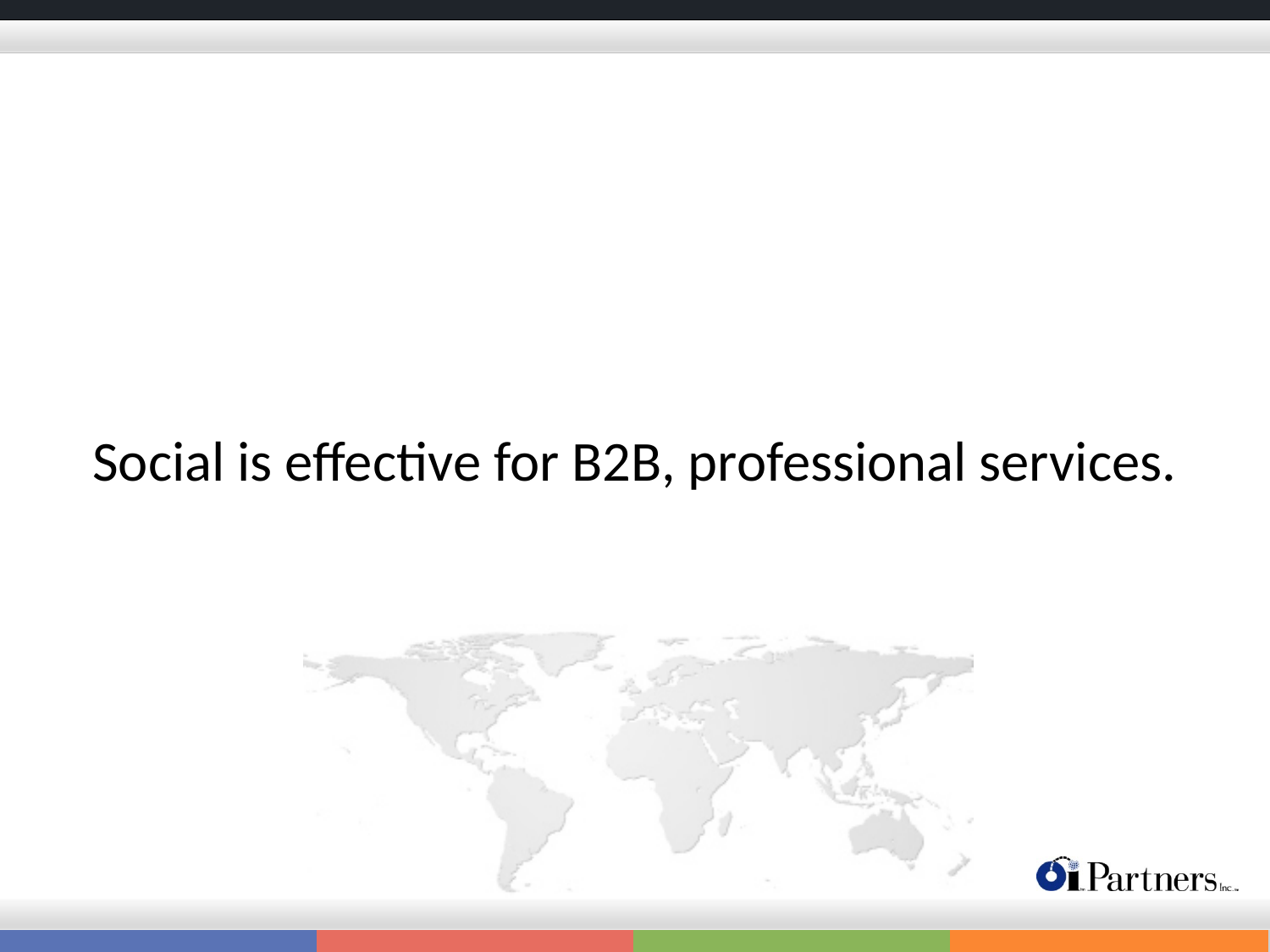

#

Social is effective for B2B, professional services.